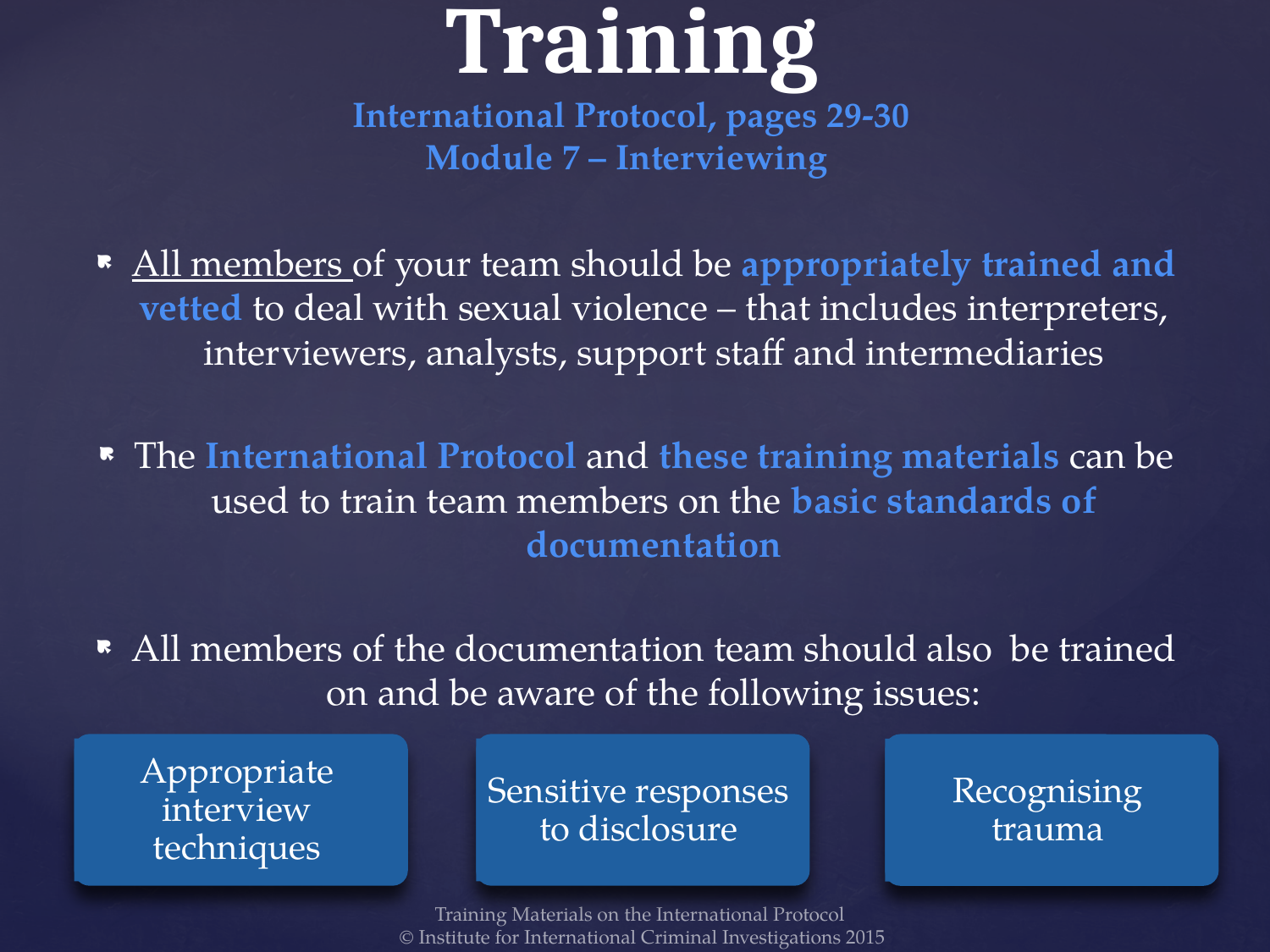

# Training International Protocol, pages 29-30 Module 7 – Interviewing
All members of your team should be appropriately trained and vetted to deal with sexual violence – that includes interpreters, interviewers, analysts, support staff and intermediaries

The International Protocol and these training materials can be used to train team members on the basic standards of documentation

All members of the documentation team should also  be trained on and be aware of the following issues:

Appropriate interview techniques

Sensitive responses to disclosure

Recognising trauma
Training Materials on the International Protocol
© Institute for International Criminal Investigations 2015